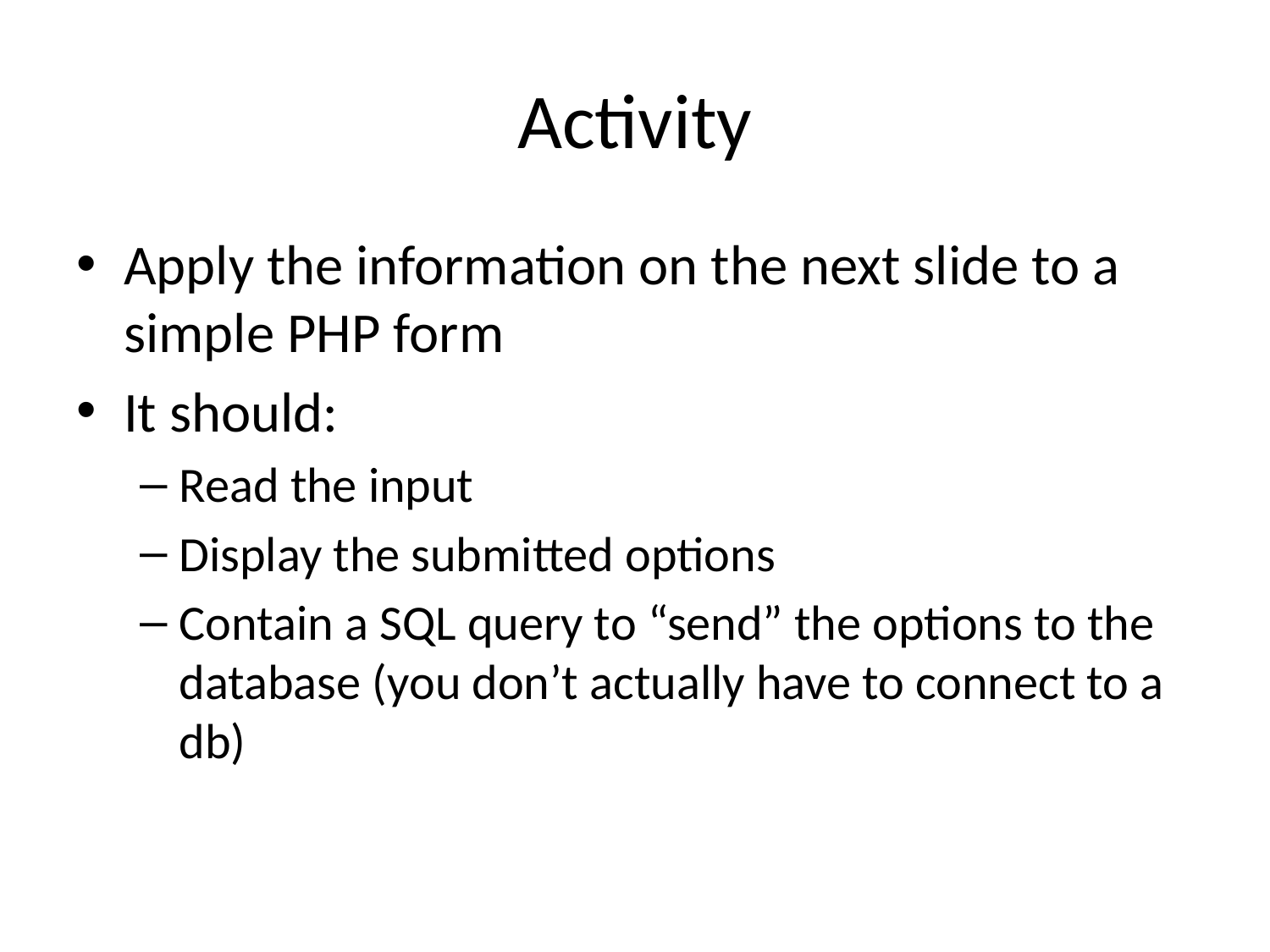

# Activity
Apply the information on the next slide to a simple PHP form
It should:
Read the input
Display the submitted options
Contain a SQL query to “send” the options to the database (you don’t actually have to connect to a db)